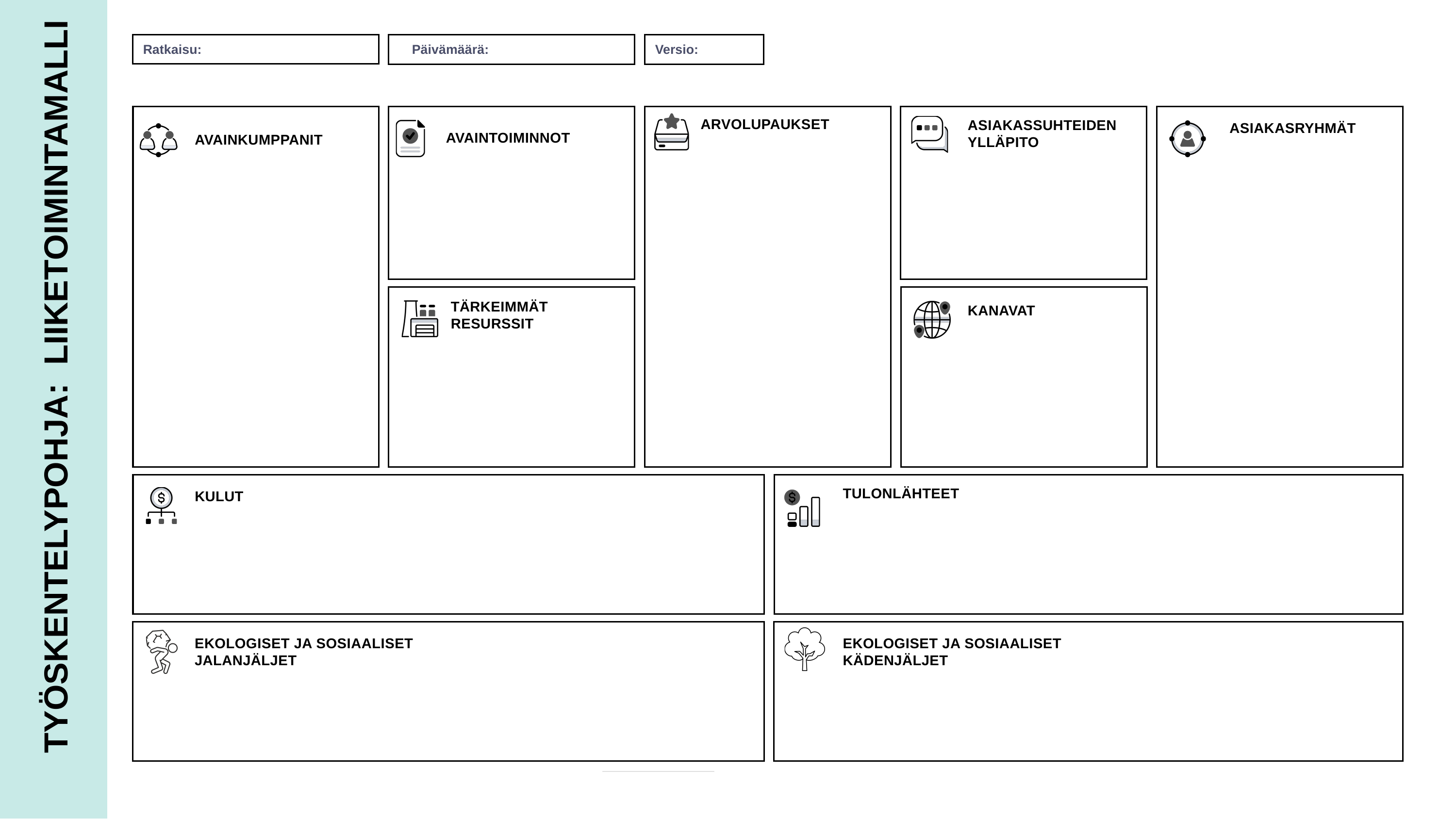

Ratkaisu:
Päivämäärä:
Versio:

ARVOLUPAUKSET

ASIAKASSUHTEIDEN YLLÄPITO
ASIAKASRYHMÄT

AVAINTOIMINNOT
AVAINKUMPPANIT

TÄRKEIMMÄT RESURSSIT

KANAVAT
TYÖSKENTELYPOHJA:  LIIKETOIMINTAMALLI

TULONLÄHTEET

KULUT

EKOLOGISET JA SOSIAALISET JALANJÄLJET
EKOLOGISET JA SOSIAALISET KÄDENJÄLJET